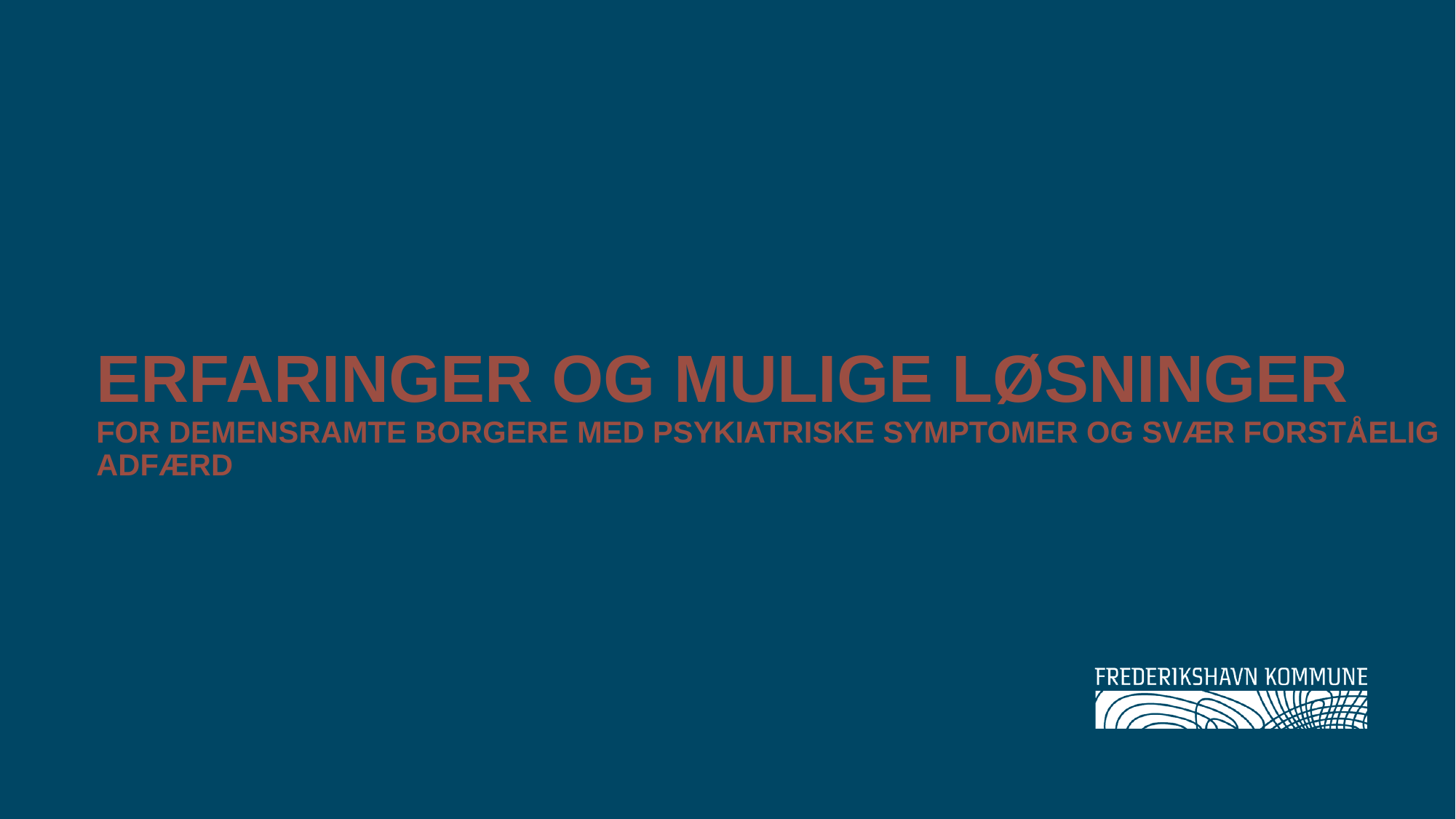

# ERFARINGER OG MULIGE LØSNINGER FOR DEMENSRAMTE BORGERE MED PSYKIATRISKE SYMPTOMER OG SVÆR FORSTÅELIG ADFÆRD